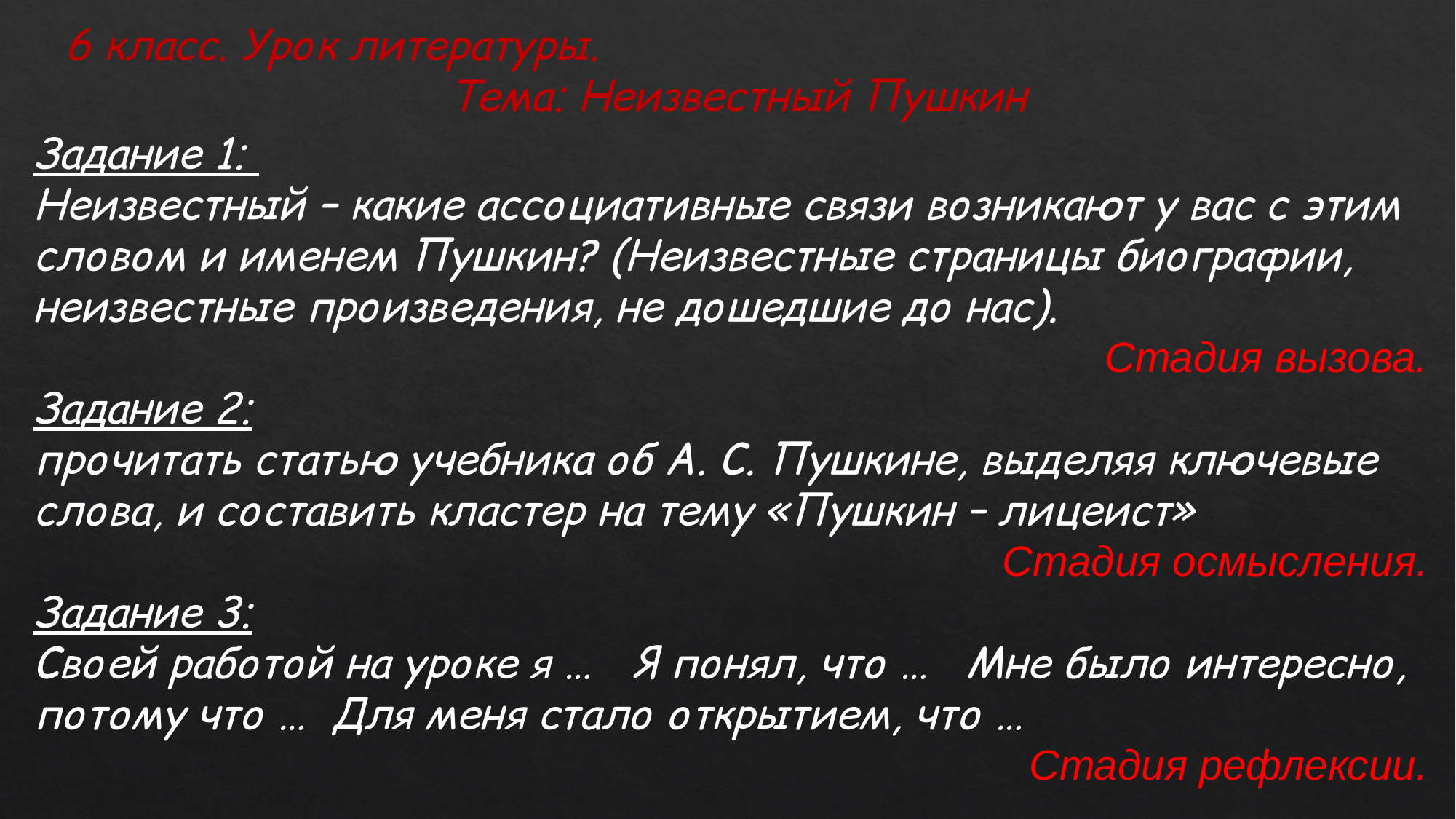

6 класс. Урок литературы.
Тема: Неизвестный Пушкин
Задание 1:
Неизвестный – какие ассоциативные связи возникают у вас с этим словом и именем Пушкин? (Неизвестные страницы биографии, неизвестные произведения, не дошедшие до нас).
Стадия вызова.
Задание 2:
прочитать статью учебника об А. С. Пушкине, выделяя ключевые слова, и составить кластер на тему «Пушкин – лицеист»
Стадия осмысления.
Задание 3:
Своей работой на уроке я …   Я понял, что …   Мне было интересно, потому что …  Для меня стало открытием, что …
Стадия рефлексии.